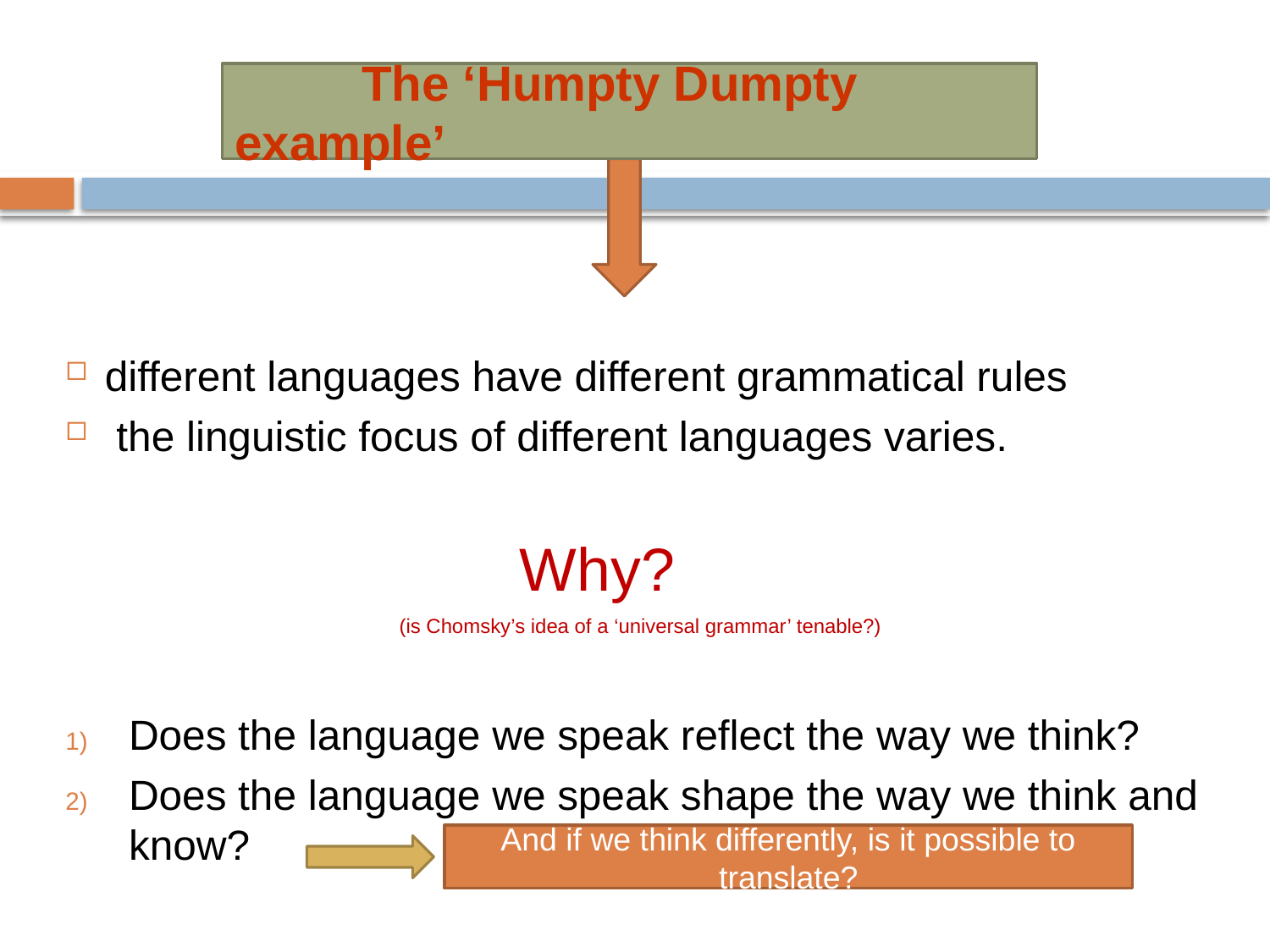

The ‘Humpty Dumpty example’

different languages have different grammatical rules
 the linguistic focus of different languages varies.

                                       Why?
(is Chomsky’s idea of a ‘universal grammar’ tenable?)

Does the language we speak reflect the way we think?
Does the language we speak shape the way we think and know?
And if we think differently, is it possible to translate?